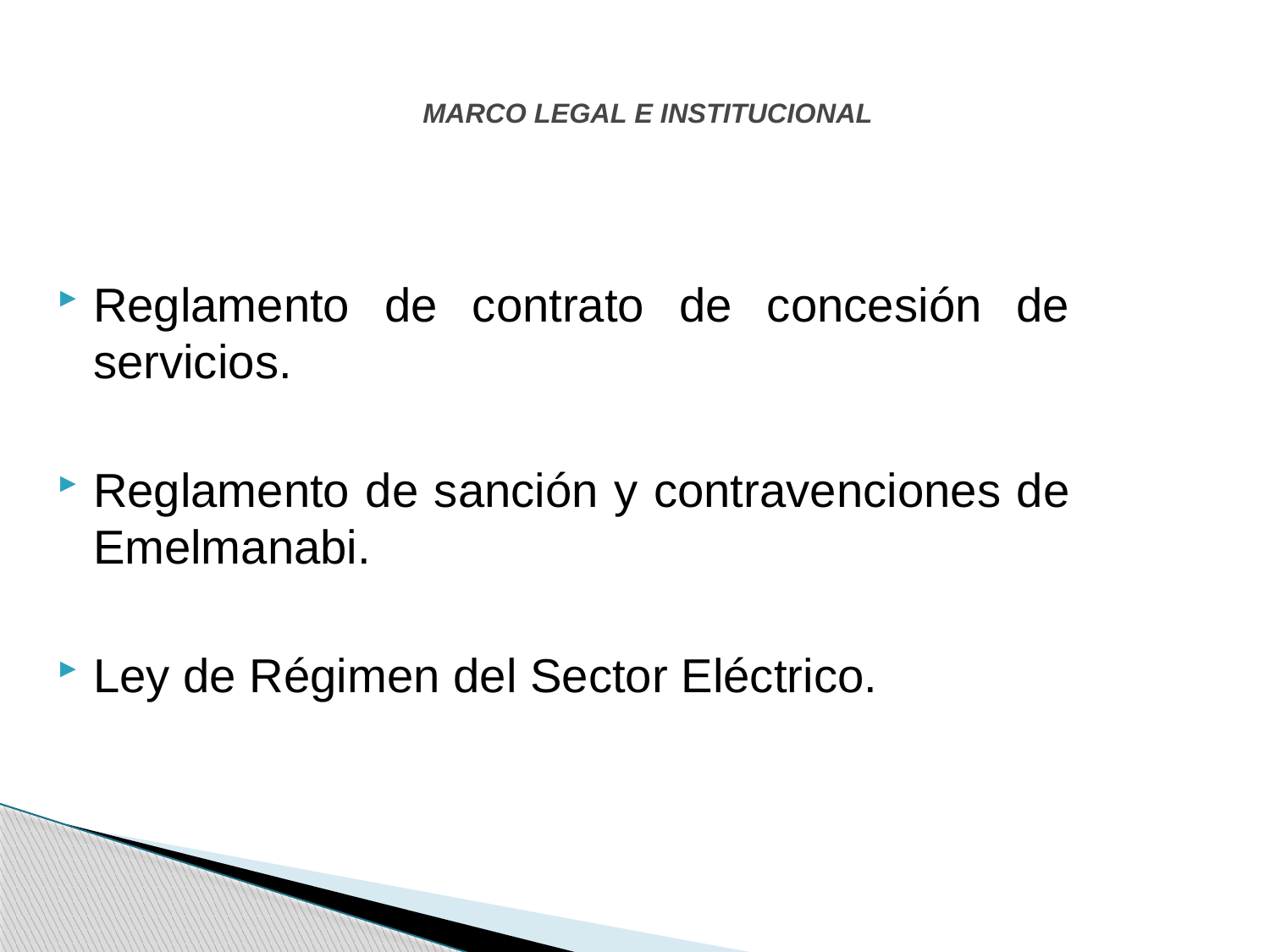

# MARCO LEGAL E INSTITUCIONAL
Reglamento de contrato de concesión de servicios.

Reglamento de sanción y contravenciones de Emelmanabi.

Ley de Régimen del Sector Eléctrico.